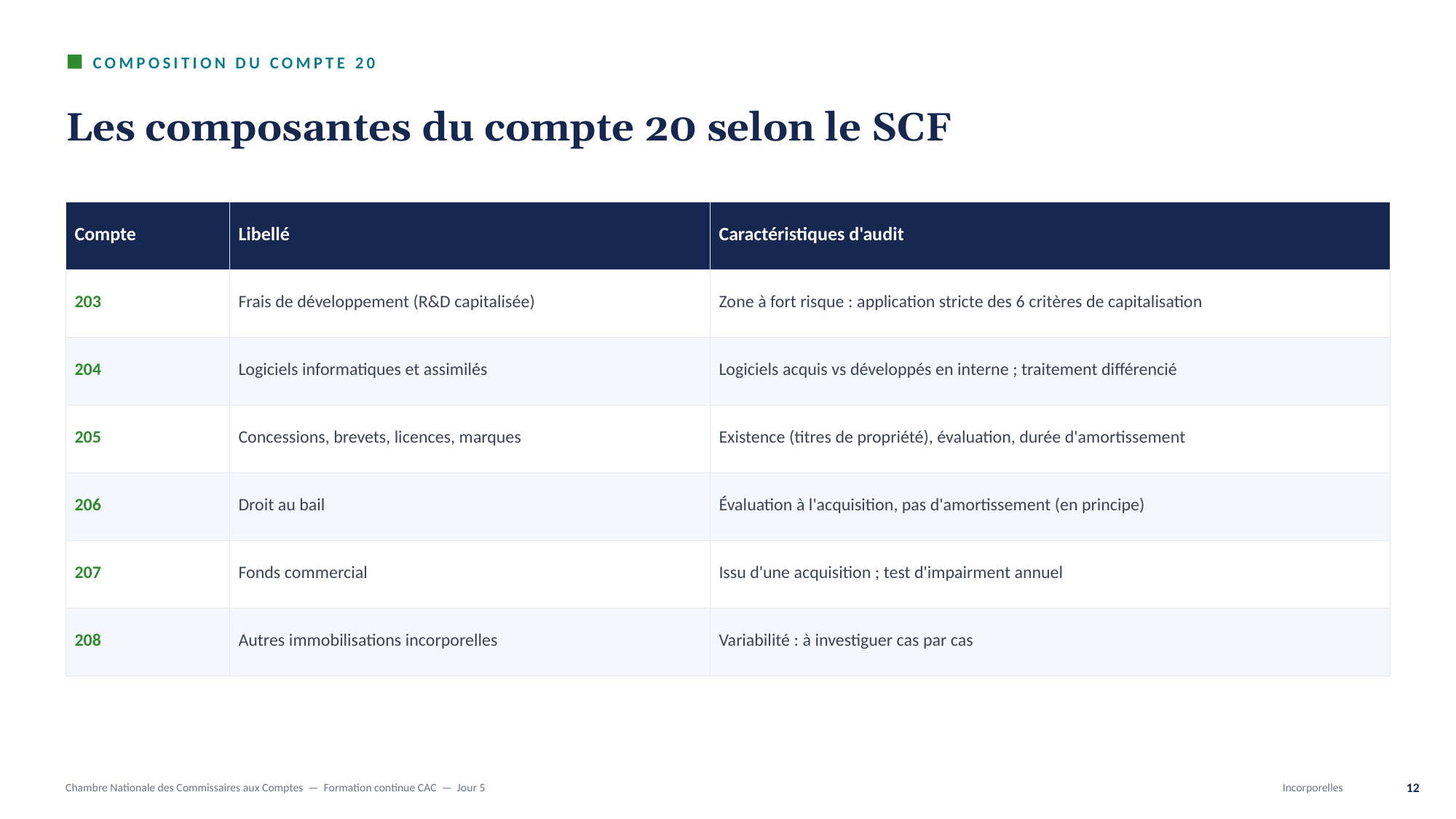

COMPOSITION DU COMPTE 20

Les composantes du compte 20 selon le SCF
| Compte | Libellé | Caractéristiques d'audit |
| --- | --- | --- |
| 203 | Frais de développement (R&D capitalisée) | Zone à fort risque : application stricte des 6 critères de capitalisation |
| 204 | Logiciels informatiques et assimilés | Logiciels acquis vs développés en interne ; traitement différencié |
| 205 | Concessions, brevets, licences, marques | Existence (titres de propriété), évaluation, durée d'amortissement |
| 206 | Droit au bail | Évaluation à l'acquisition, pas d'amortissement (en principe) |
| 207 | Fonds commercial | Issu d'une acquisition ; test d'impairment annuel |
| 208 | Autres immobilisations incorporelles | Variabilité : à investiguer cas par cas |
Chambre Nationale des Commissaires aux Comptes  —  Formation continue CAC  —  Jour 5
Incorporelles
12